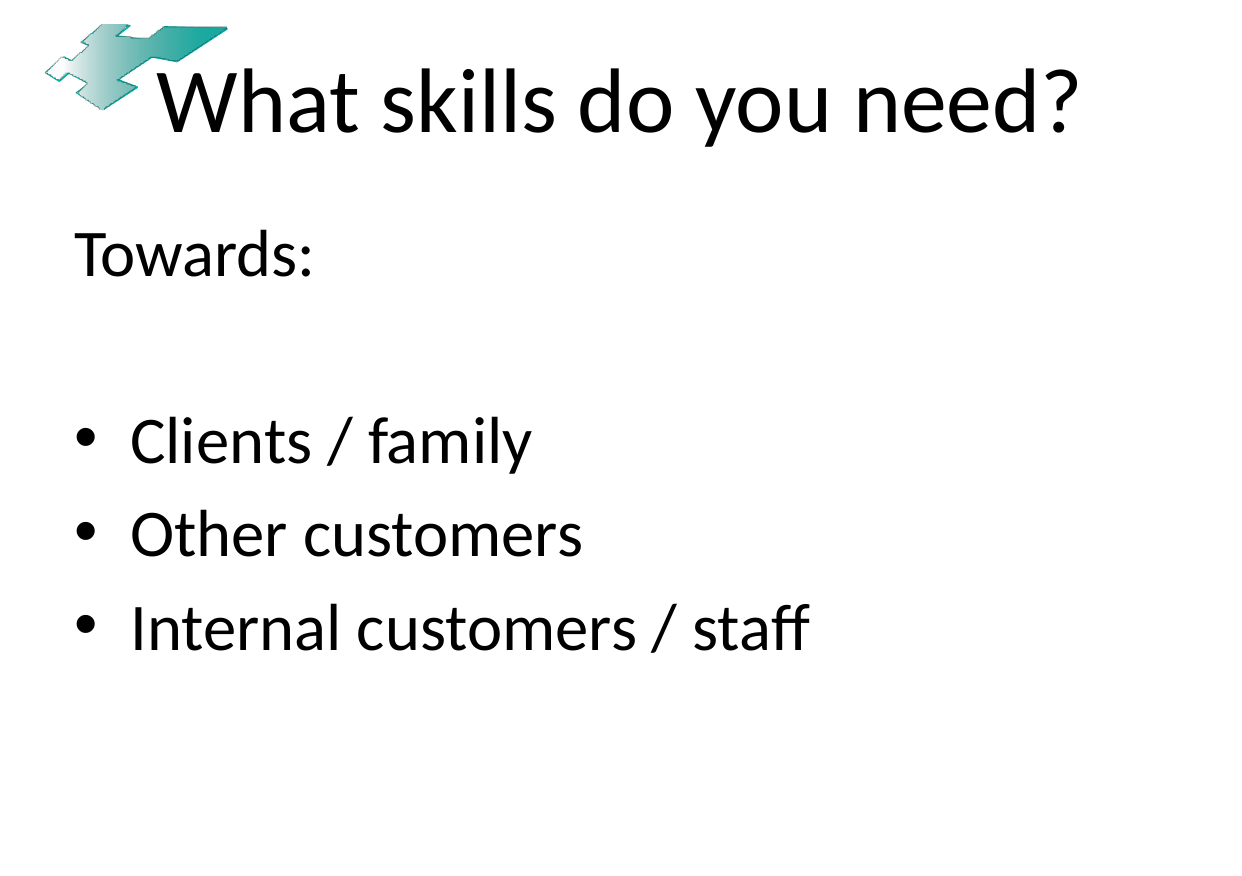

# What skills do you need?
Towards:

Clients / family
Other customers
Internal customers / staff